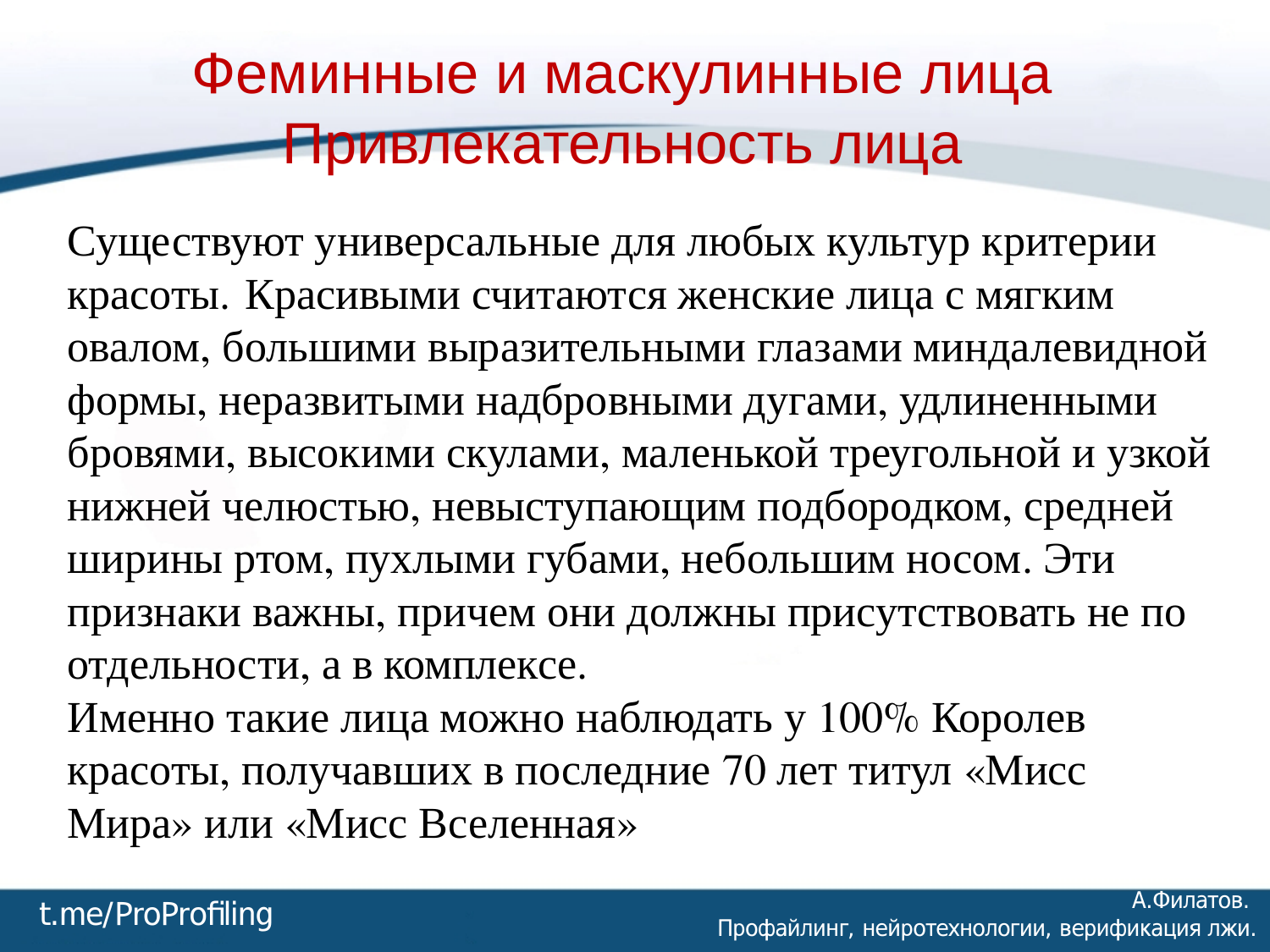

Феминные и маскулинные лица
Привлекательность лица
Существуют универсальные для любых культур критерии красоты. Красивыми считаются женские лица с мягким овалом, большими выразительными глазами миндалевидной формы, неразвитыми надбровными дугами, удлиненными бровями, высокими скулами, маленькой треугольной и узкой нижней челюстью, невыступающим подбородком, средней ширины ртом, пухлыми губами, небольшим носом. Эти признаки важны, причем они должны присутствовать не по отдельности, а в комплексе.
Именно такие лица можно наблюдать у 100% Королев красоты, получавших в последние 70 лет титул «Мисс Мира» или «Мисс Вселенная»
t.me/ProProfiling
А.Филатов.
Профайлинг, нейротехнологии, верификация лжи.